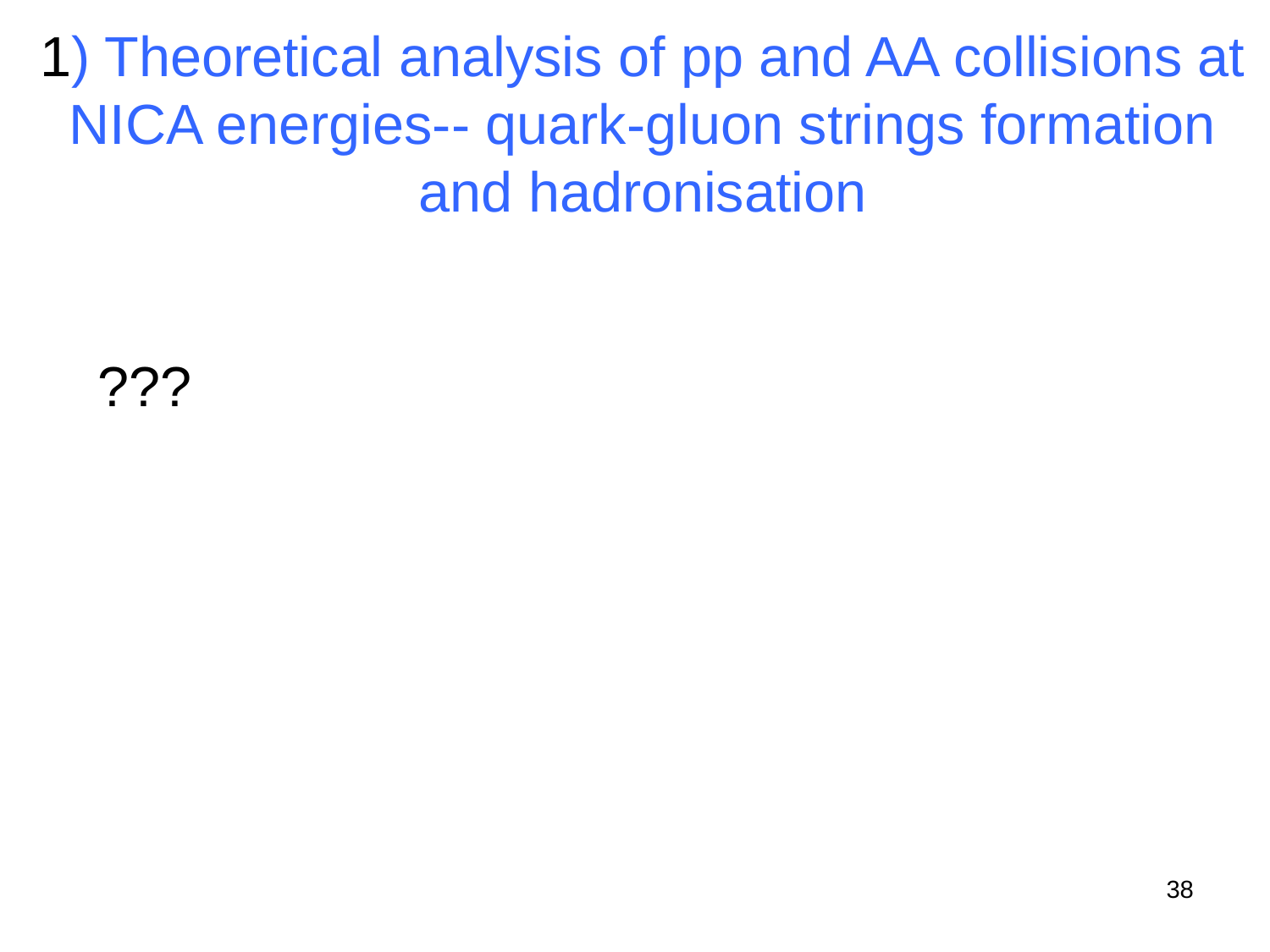

# 1) Theoretical analysis of pp and AA collisions at NICA energies-- quark-gluon strings formation and hadronisation
???
38